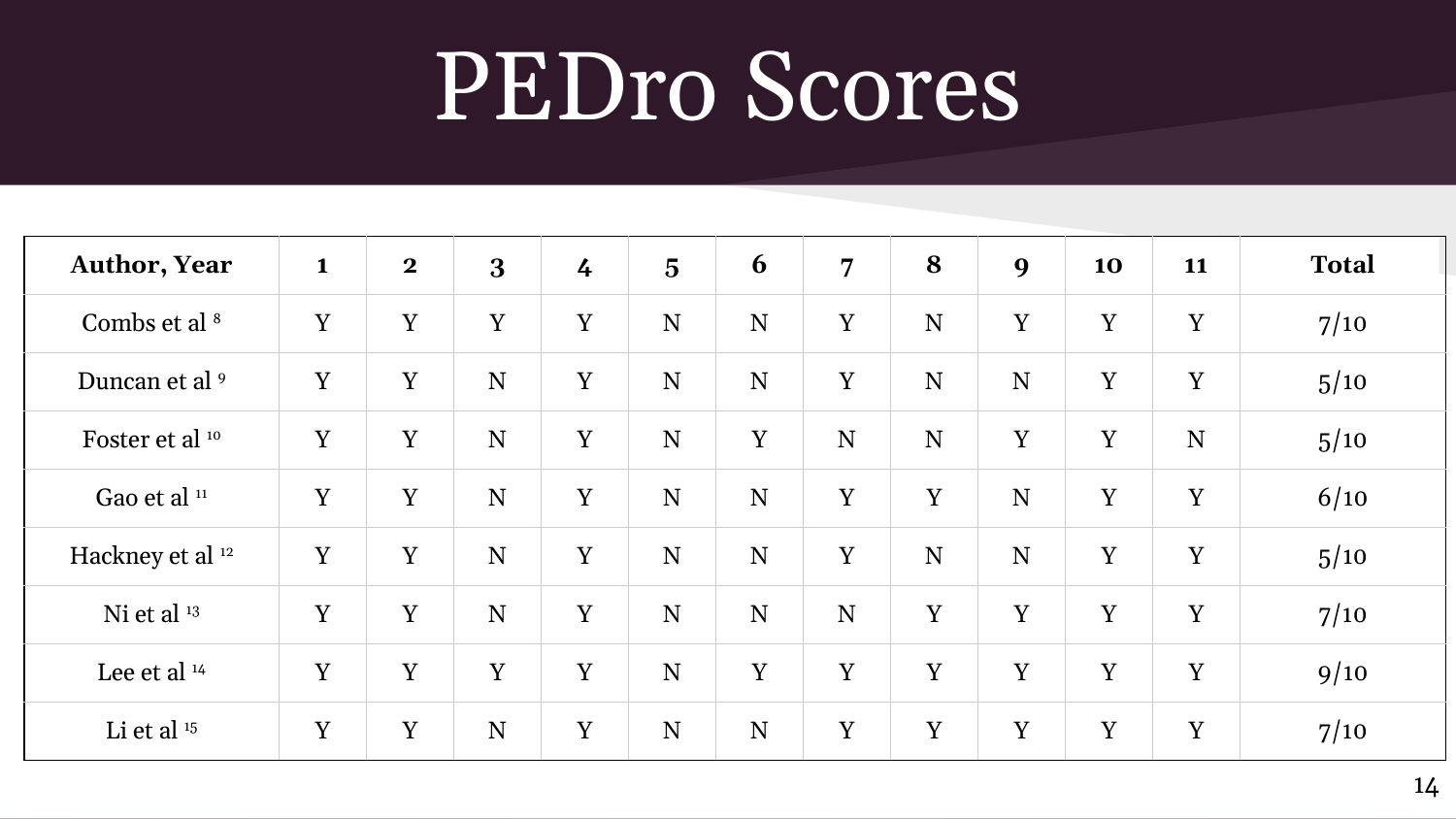

# PEDro Scores

| Author, Year | 1 | 2 | 3 | 4 | 5 | 6 | 7 | 8 | 9 | 10 | 11 | Total |
| --- | --- | --- | --- | --- | --- | --- | --- | --- | --- | --- | --- | --- |
| Combs et al 8 | Y | Y | Y | Y | N | N | Y | N | Y | Y | Y | 7/10 |
| Duncan et al 9 | Y | Y | N | Y | N | N | Y | N | N | Y | Y | 5/10 |
| Foster et al 10 | Y | Y | N | Y | N | Y | N | N | Y | Y | N | 5/10 |
| Gao et al 11 | Y | Y | N | Y | N | N | Y | Y | N | Y | Y | 6/10 |
| Hackney et al 12 | Y | Y | N | Y | N | N | Y | N | N | Y | Y | 5/10 |
| Ni et al 13 | Y | Y | N | Y | N | N | N | Y | Y | Y | Y | 7/10 |
| Lee et al 14 | Y | Y | Y | Y | N | Y | Y | Y | Y | Y | Y | 9/10 |
| Li et al 15 | Y | Y | N | Y | N | N | Y | Y | Y | Y | Y | 7/10 |
14